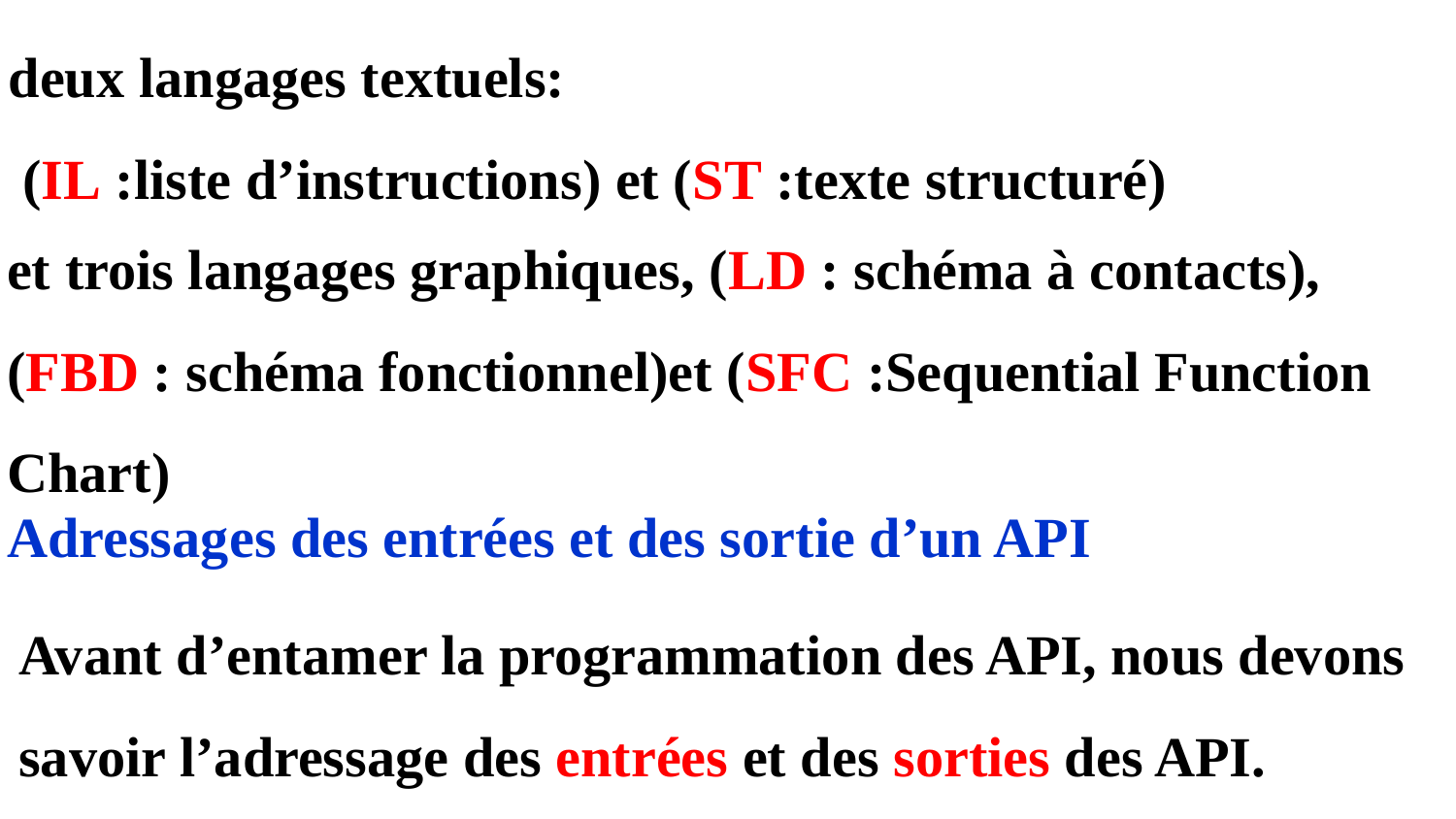

deux langages textuels:
 (IL :liste d’instructions) et (ST :texte structuré)
et trois langages graphiques, (LD : schéma à contacts), (FBD : schéma fonctionnel)et (SFC :Sequential Function Chart)
Adressages des entrées et des sortie d’un API
Avant d’entamer la programmation des API, nous devons savoir l’adressage des entrées et des sorties des API.